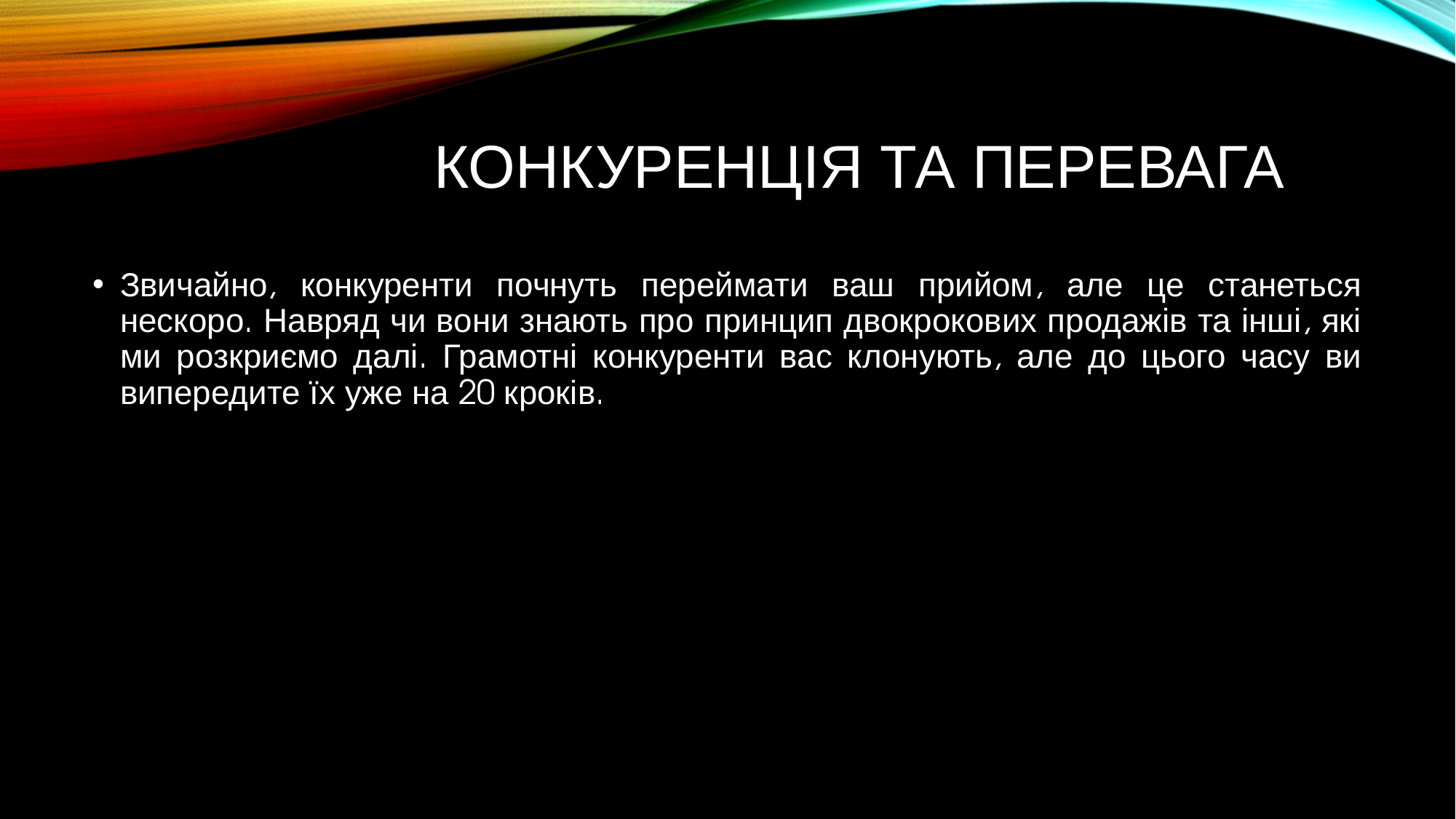

# Конкуренція та перевага
Звичайно, конкуренти почнуть переймати ваш прийом, але це станеться нескоро. Навряд чи вони знають про принцип двокрокових продажів та інші, які ми розкриємо далі. Грамотні конкуренти вас клонують, але до цього часу ви випередите їх уже на 20 кроків.